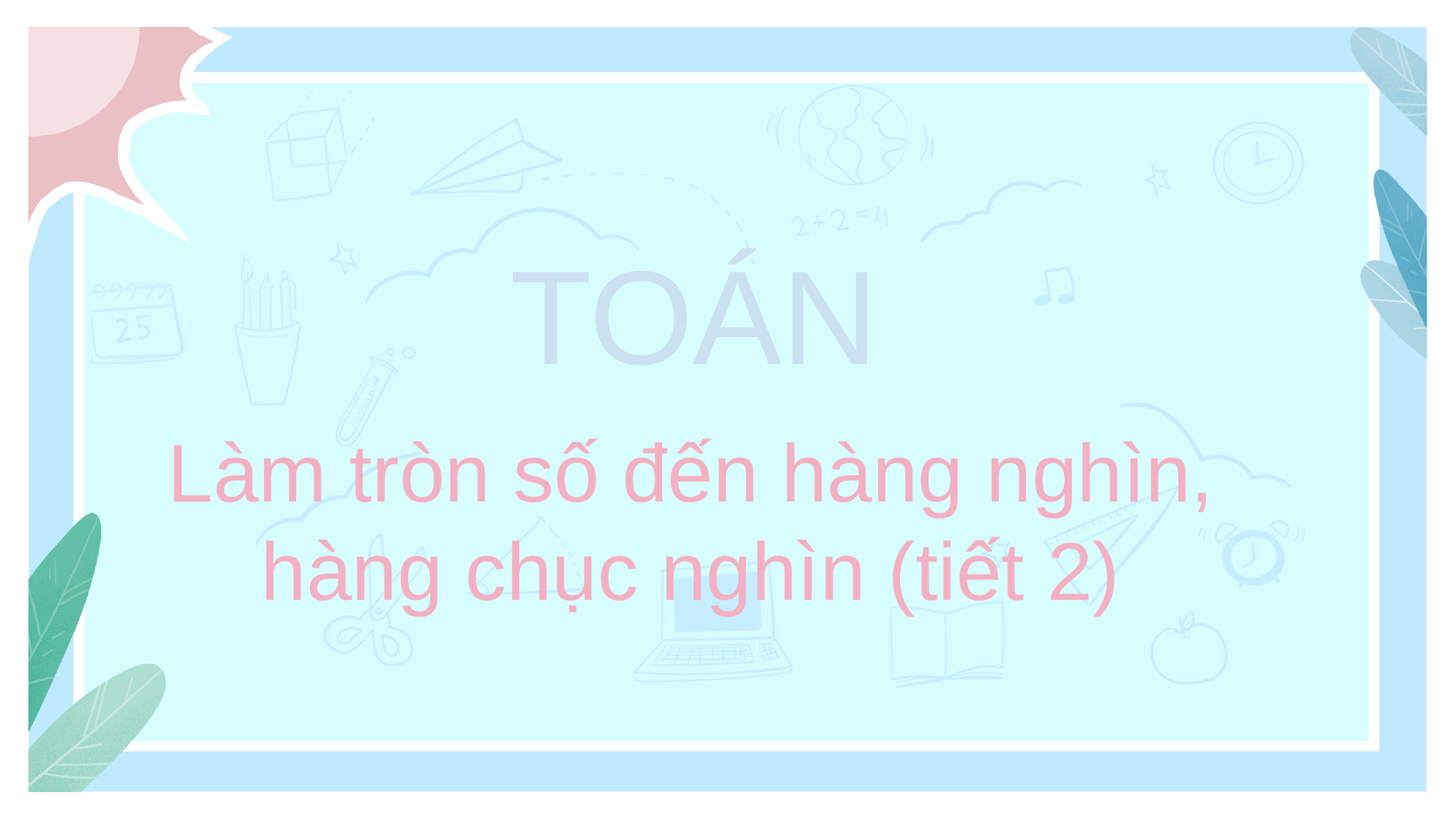

TOÁN
Làm tròn số đến hàng nghìn,
hàng chục nghìn (tiết 2)